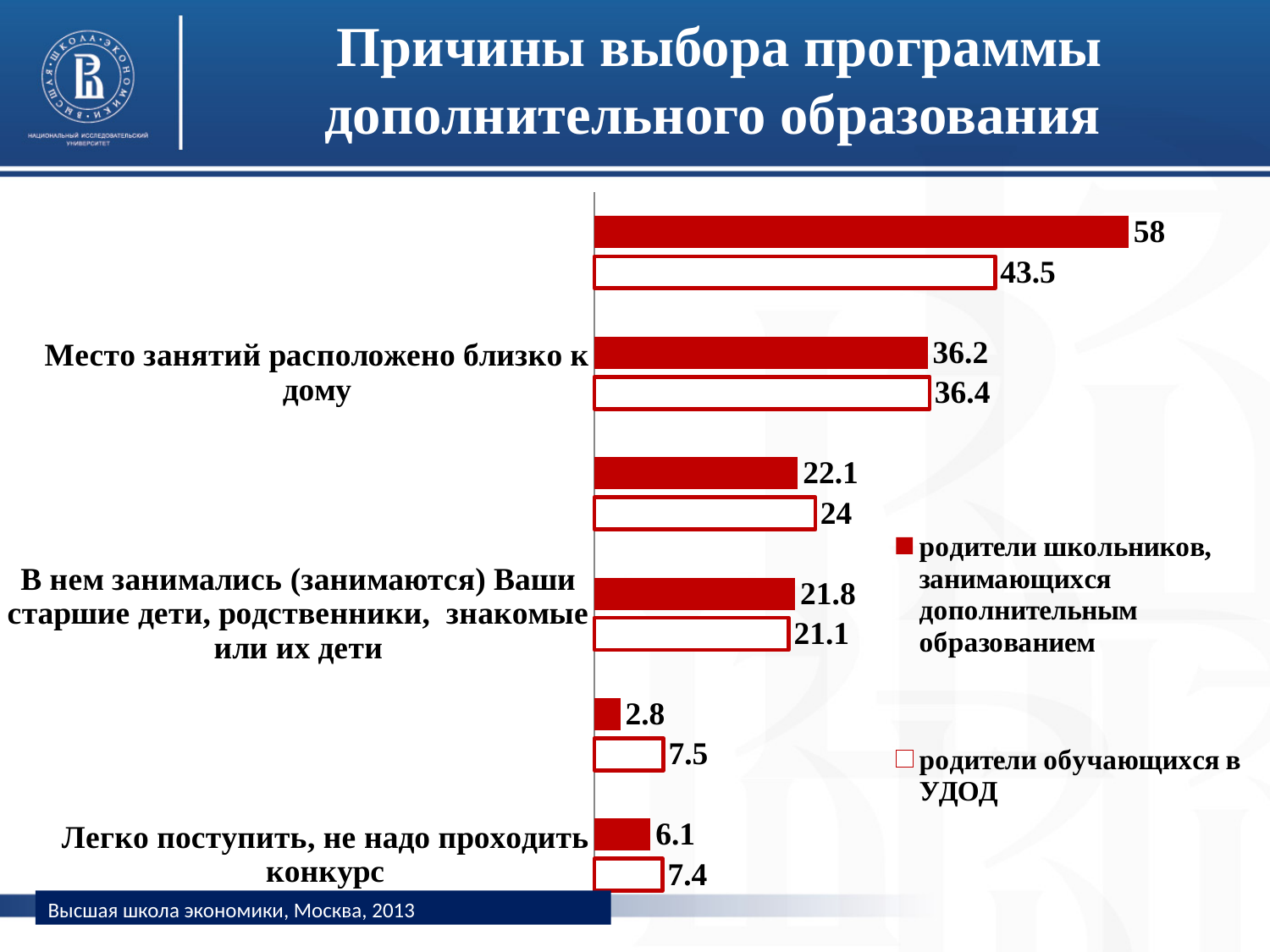

# Причины выбора программы дополнительного образования

### Chart

| Category | родители обучающихся в  УДОД | родители школьников, занимающихся дополнительным образованием |
|---|---|---|
| Легко поступить, не надо проходить конкурс | 7.4 | 6.1 |
| Выбора не было, так как этот вариант единственный в вашем населенном пункте, только здесь имеется возможность заниматься этим видом деятельности (вид спорта, искусства и т.д.) | 7.5 | 2.8 |
| В нем занимались (занимаются) Ваши старшие дети, родственники,  знакомые или их дети | 21.1 | 21.8 |
|     Занятия здесь  бесплатные, или доступная оплата обучения | 24.0 | 22.1 |
| Место занятий расположено близко к дому | 36.4 | 36.2 |
| Ребенок захотел заниматься именно здесь | 43.5 | 58.0 |
Высшая школа экономики, Москва, 2013